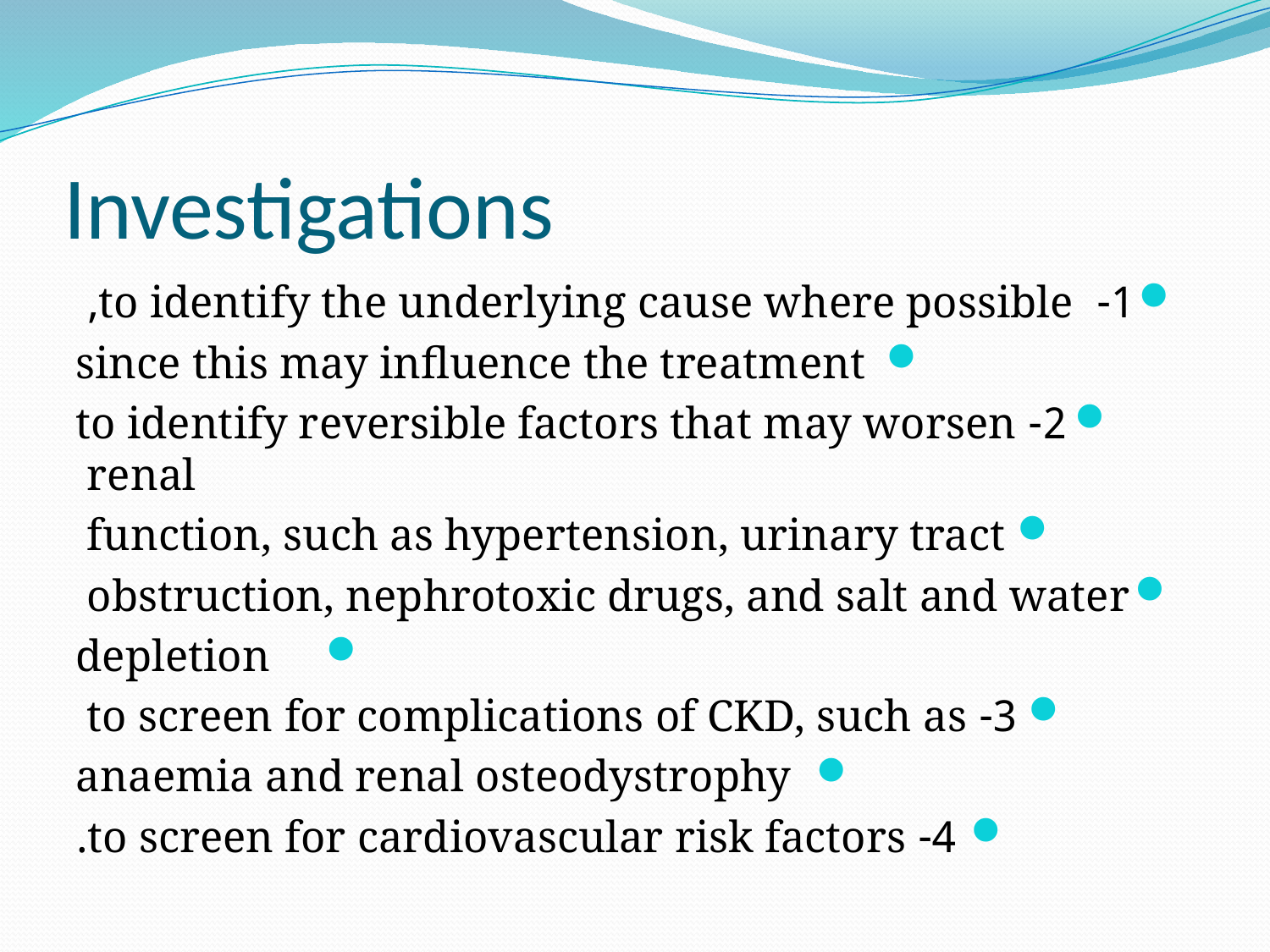

# Investigations
1-  to identify the underlying cause where possible,
since this may influence the treatment
2- to identify reversible factors that may worsen renal
function, such as hypertension, urinary tract
obstruction, nephrotoxic drugs, and salt and water
depletion
3- to screen for complications of CKD, such as
anaemia and renal osteodystrophy
4- to screen for cardiovascular risk factors.